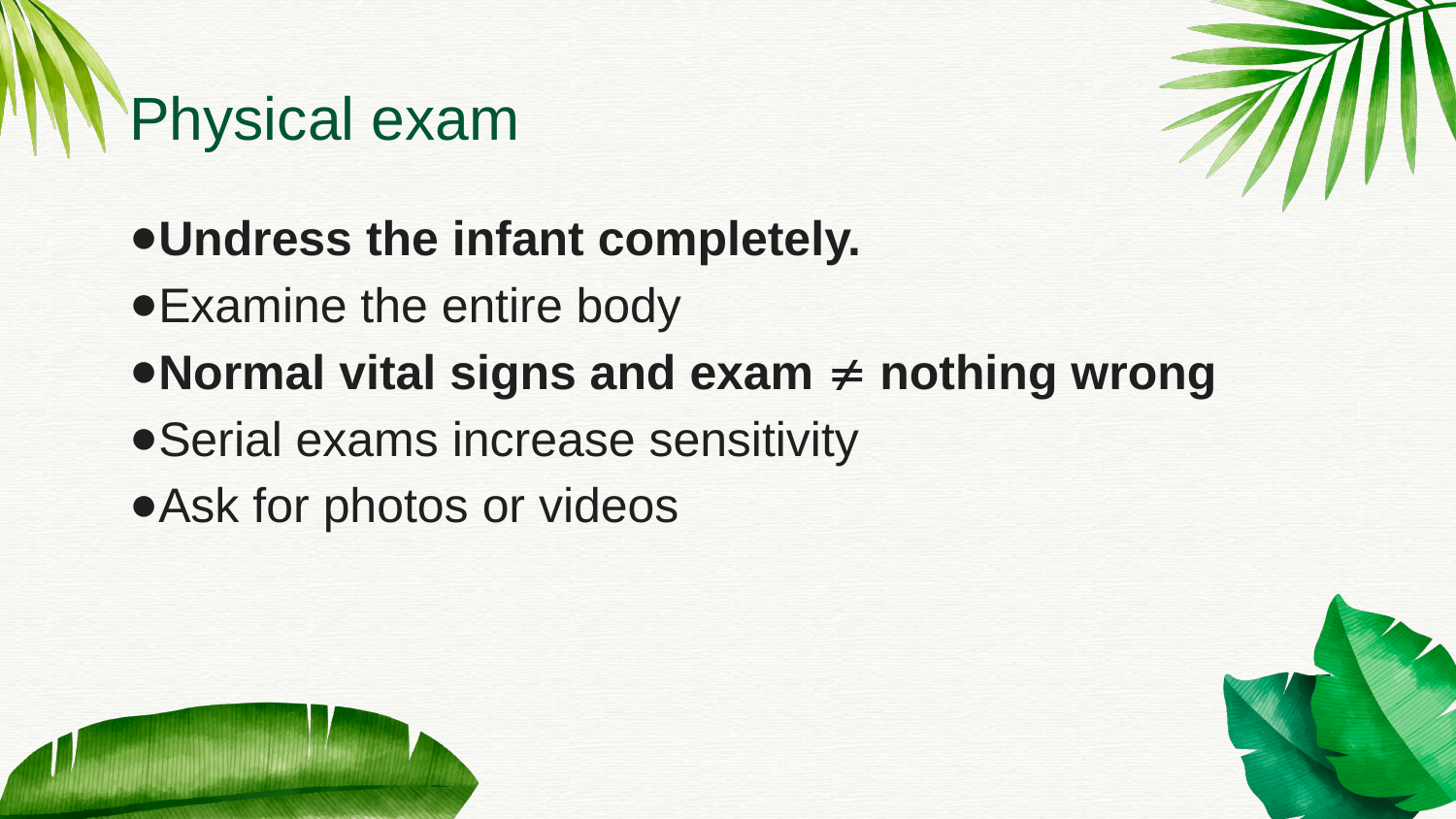

# Physical exam
Undress the infant completely.
Examine the entire body
Normal vital signs and exam ≠ nothing wrong
Serial exams increase sensitivity
Ask for photos or videos